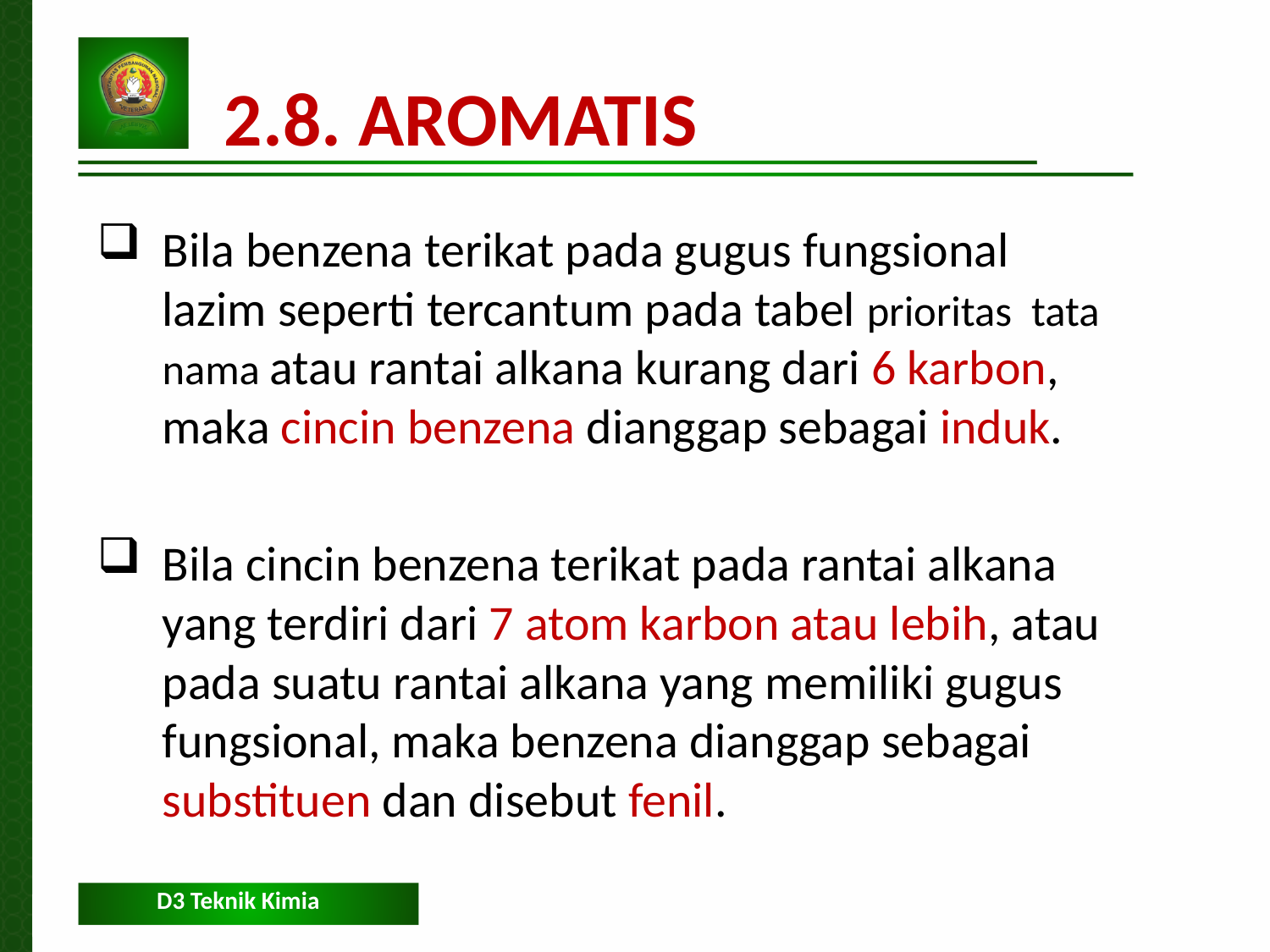

2.8. Aromatis
Bila benzena terikat pada gugus fungsional lazim seperti tercantum pada tabel prioritas  tata nama atau rantai alkana kurang dari 6 karbon, maka cincin benzena dianggap sebagai induk.

Bila cincin benzena terikat pada rantai alkana yang terdiri dari 7 atom karbon atau lebih, atau pada suatu rantai alkana yang memiliki gugus fungsional, maka benzena dianggap sebagai substituen dan disebut fenil.

D3 Teknik Kimia